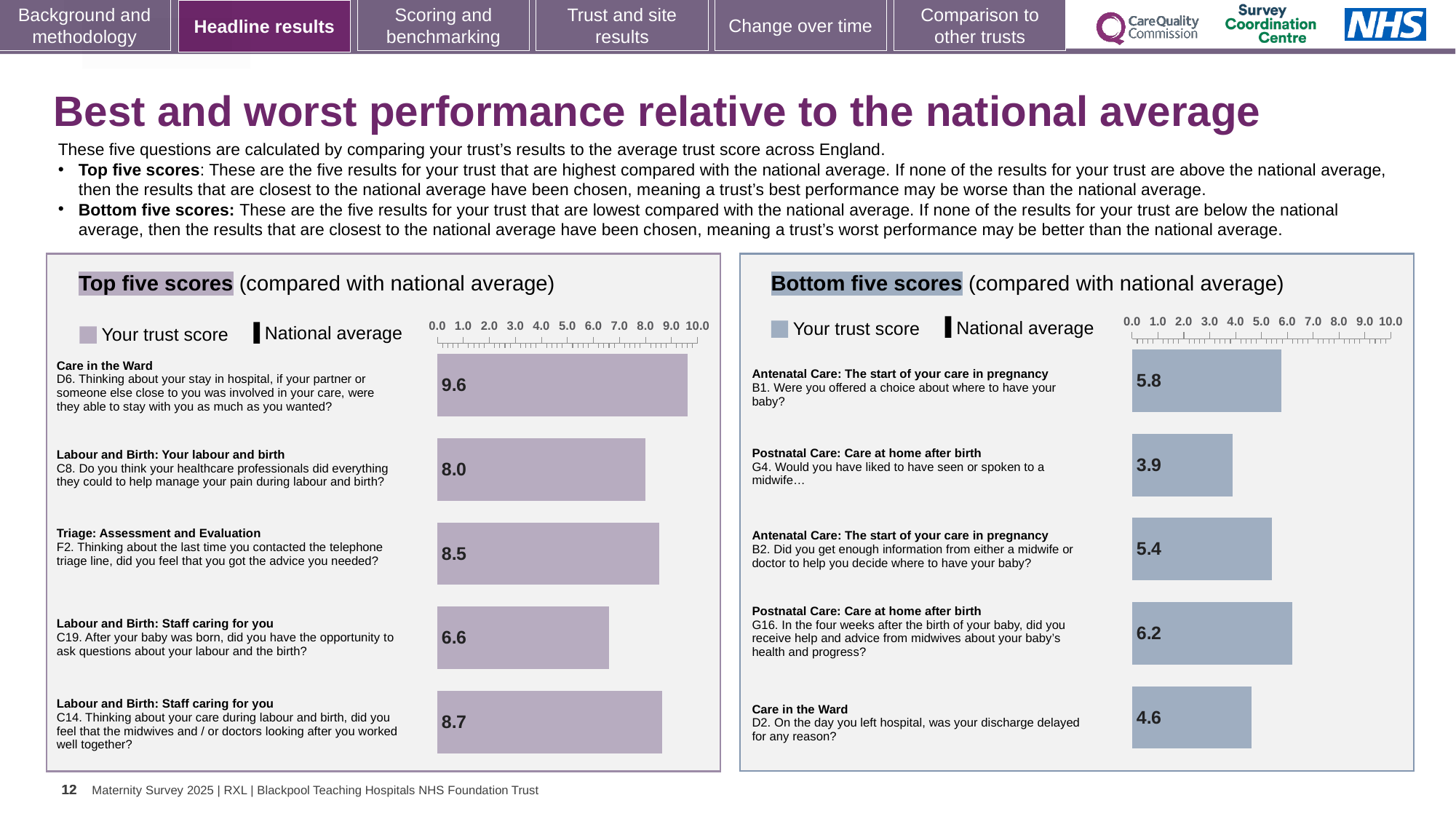

# Best and worst performance relative to the national average
These five questions are calculated by comparing your trust’s results to the average trust score across England.
Top five scores: These are the five results for your trust that are highest compared with the national average. If none of the results for your trust are above the national average, then the results that are closest to the national average have been chosen, meaning a trust’s best performance may be worse than the national average.
Bottom five scores: These are the five results for your trust that are lowest compared with the national average. If none of the results for your trust are below the national average, then the results that are closest to the national average have been chosen, meaning a trust’s worst performance may be better than the national average.

### Chart

| Category | Trust score | National average |
|---|---|---|
|  | 5.766196127758207 | 8.462681782258134 |
|  | 3.896217261096736 | 6.153022507697577 |
|  | 5.410128482573164 | 7.098412110998328 |
|  | 6.196146661950911 | 7.869974900580369 |
|  | 4.620810427255856 | 6.237296059044717 |

### Chart

| Category | Trust score | National average |
|---|---|---|
|  | 9.631901854940494 | 7.388274623833419 |
|  | 8.007344532713665 | 7.615757616016452 |
|  | 8.519363486161918 | 8.282999813263096 |
|  | 6.589942592671003 | 6.444092981013608 |
|  | 8.653109933115568 | 8.544951171653345 |
Bottom five scores (compared with national average)
Top five scores (compared with national average)
National average
Your trust score

National average
Your trust score

| Care in the Ward D6. Thinking about your stay in hospital, if your partner or someone else close to you was involved in your care, were they able to stay with you as much as you wanted? |
| --- |
| Labour and Birth: Your labour and birth C8. Do you think your healthcare professionals did everything they could to help manage your pain during labour and birth? |
| Triage: Assessment and Evaluation F2. Thinking about the last time you contacted the telephone triage line, did you feel that you got the advice you needed? |
| Labour and Birth: Staff caring for you C19. After your baby was born, did you have the opportunity to ask questions about your labour and the birth? |
| Labour and Birth: Staff caring for you C14. Thinking about your care during labour and birth, did you feel that the midwives and / or doctors looking after you worked well together? |
| Antenatal Care: The start of your care in pregnancy B1. Were you offered a choice about where to have your baby? |
| --- |
| Postnatal Care: Care at home after birth G4. Would you have liked to have seen or spoken to a midwife… |
| Antenatal Care: The start of your care in pregnancy B2. Did you get enough information from either a midwife or doctor to help you decide where to have your baby? |
| Postnatal Care: Care at home after birth G16. In the four weeks after the birth of your baby, did you receive help and advice from midwives about your baby’s health and progress? |
| Care in the Ward D2. On the day you left hospital, was your discharge delayed for any reason? |
12
12